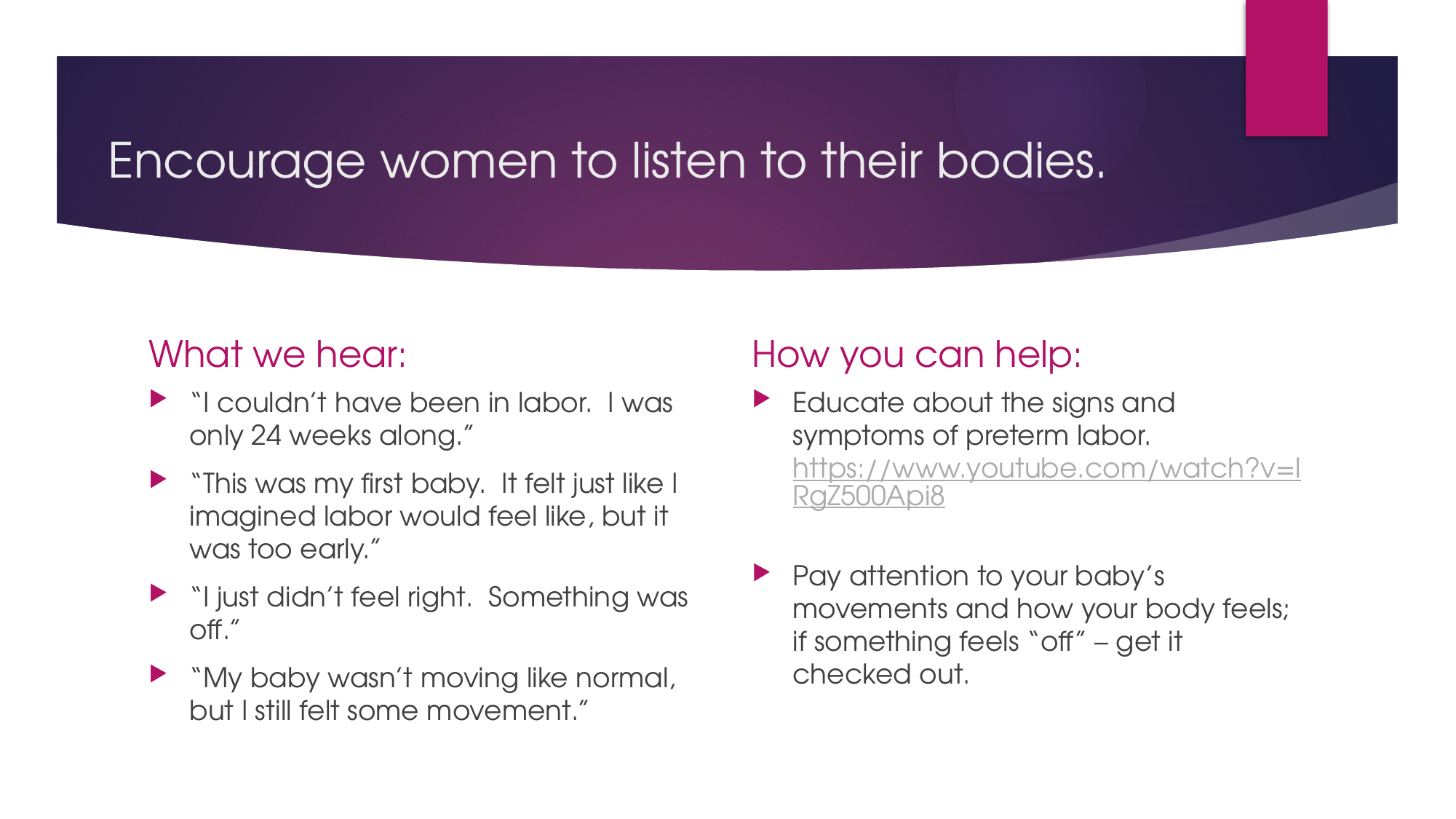

# Encourage women to listen to their bodies.
What we hear:
How you can help:
“I couldn’t have been in labor.  I was only 24 weeks along.”
“This was my first baby.  It felt just like I imagined labor would feel like, but it was too early.”
“I just didn’t feel right.  Something was off.”
“My baby wasn’t moving like normal, but I still felt some movement.”
Educate about the signs and symptoms of preterm labor. https://www.youtube.com/watch?v=lRgZ500Api8
Pay attention to your baby’s movements and how your body feels; if something feels “off” – get it checked out.